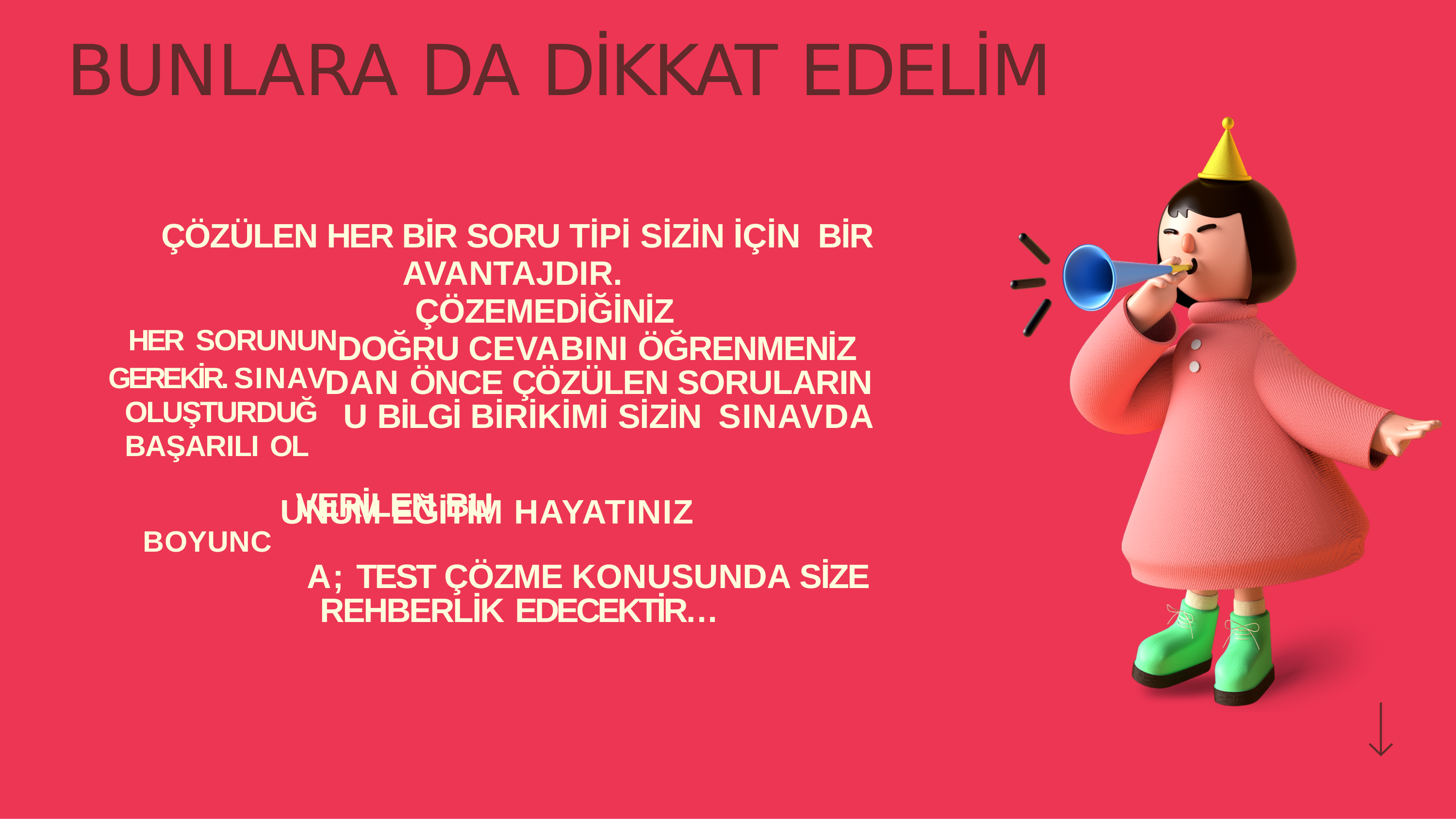

# BUNLARA DA DİKKAT EDELİM

ÇÖZÜLEN HER BİR SORU TİPİ SİZİN İÇİN BİR
AVANTAJDIR.
HER SORUNUN	ÇÖZEMEDİĞİNİZ
GEREKİR. SINAV DOĞRU CEVABINI ÖĞRENMENİZ  OLUŞTURDUĞ DAN ÖNCE ÇÖZÜLEN SORULARIN  BAŞARILI OL	U BİLGİ BİRİKİMİ SİZİN SINAVDA
S	MASINI SAĞLAR.	SİZE VERİLEN BU
BOYUNC UNUM EĞİTİM HAYATINIZ
A; TEST ÇÖZME KONUSUNDA SİZE  REHBERLİK EDECEKTİR…